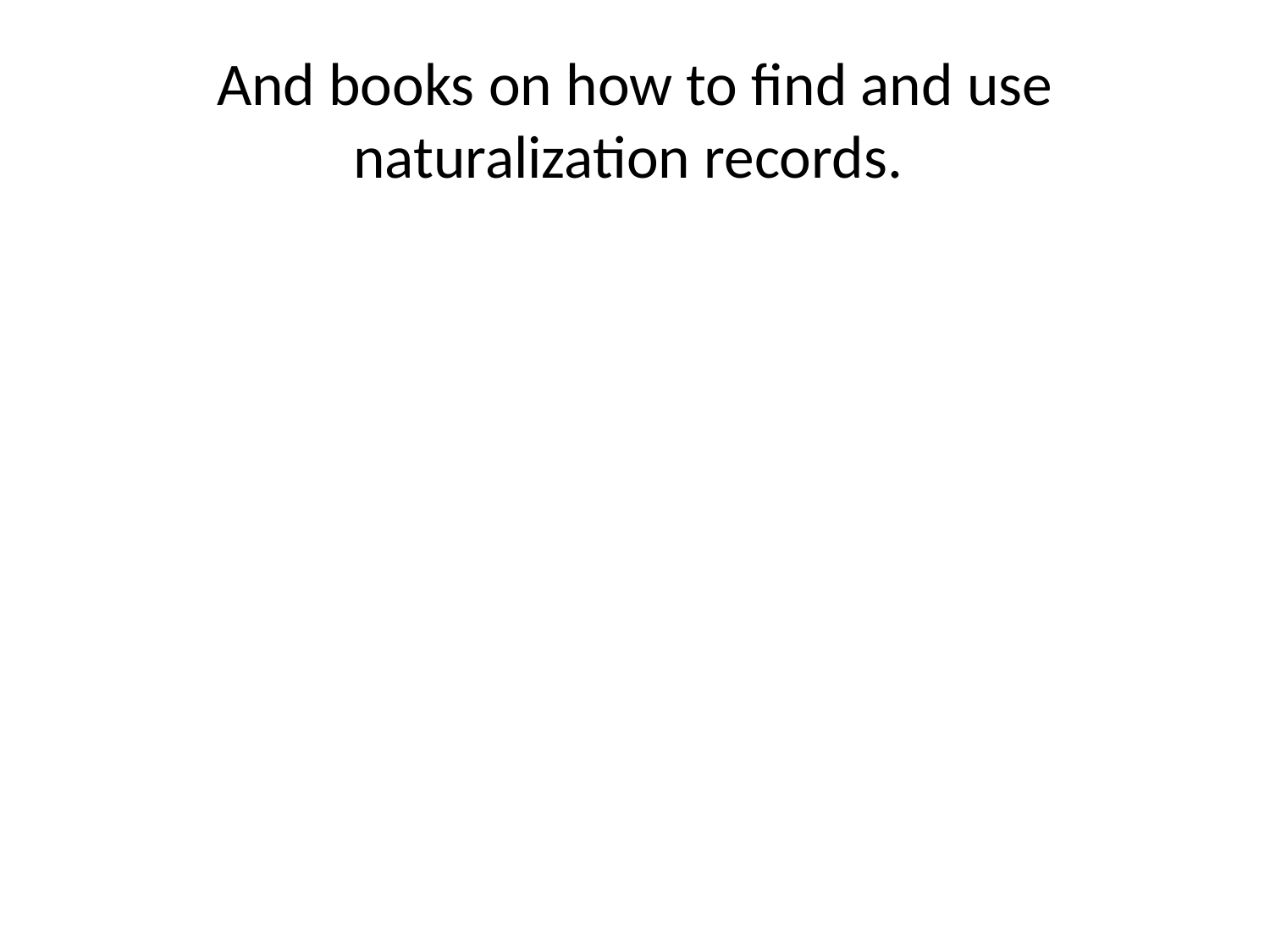

# And books on how to find and use naturalization records.